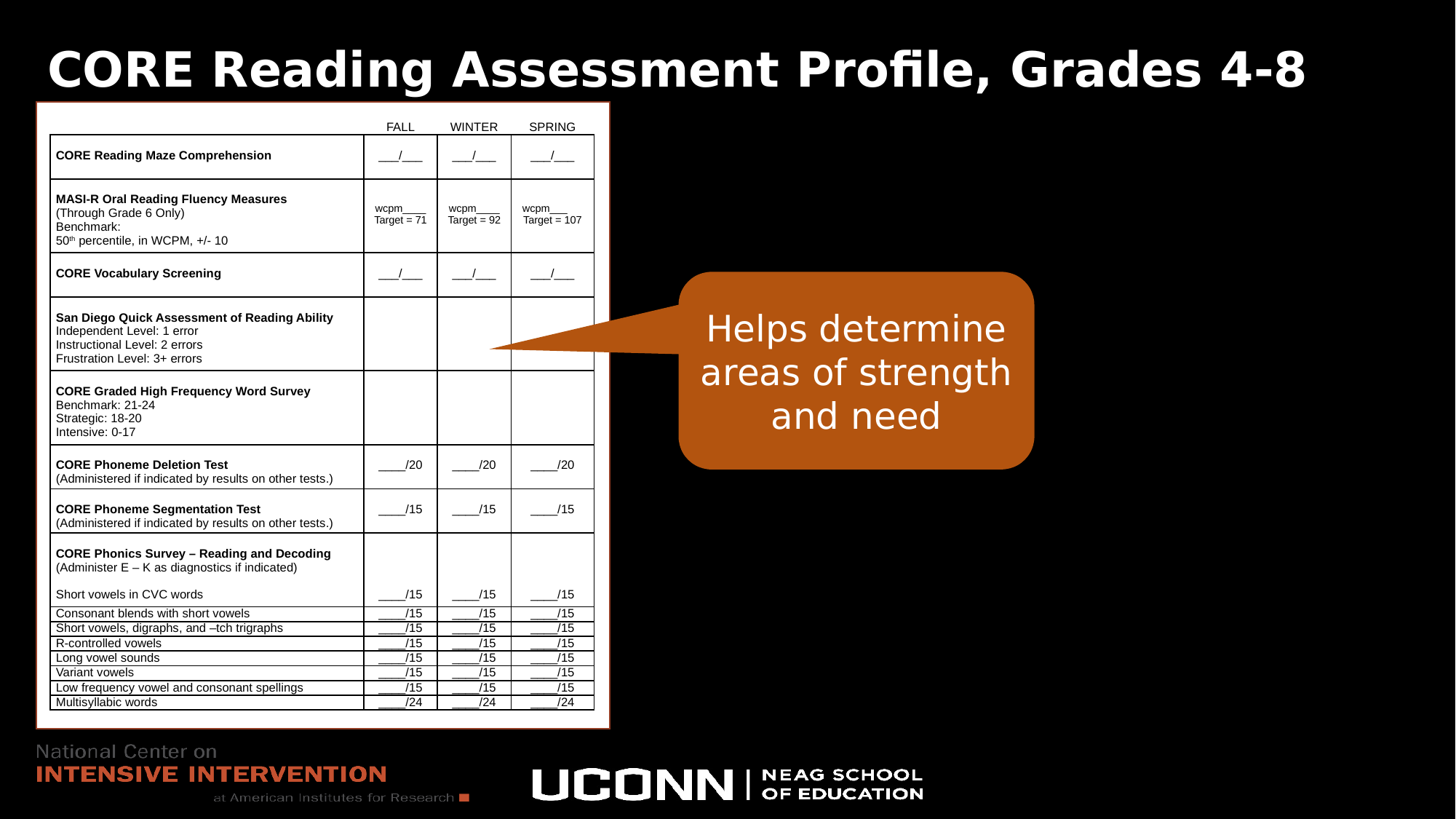

# CORE Reading Assessment Profile, Grades 4-8

|  | FALL | WINTER | SPRING |
| --- | --- | --- | --- |
| CORE Reading Maze Comprehension | \_\_\_/\_\_\_ | \_\_\_/\_\_\_ | \_\_\_/\_\_\_ |
| MASI-R Oral Reading Fluency Measures (Through Grade 6 Only) Benchmark: 50th percentile, in WCPM, +/- 10 | wcpm\_\_\_\_ Target = 71 | wcpm\_\_\_\_ Target = 92 | wcpm\_\_\_ Target = 107 |
| CORE Vocabulary Screening | \_\_\_/\_\_\_ | \_\_\_/\_\_\_ | \_\_\_/\_\_\_ |
| San Diego Quick Assessment of Reading Ability Independent Level: 1 error Instructional Level: 2 errors Frustration Level: 3+ errors |  |  |  |
| CORE Graded High Frequency Word Survey Benchmark: 21-24 Strategic: 18-20 Intensive: 0-17 |  |  |  |
| CORE Phoneme Deletion Test (Administered if indicated by results on other tests.) | \_\_\_\_/20 | \_\_\_\_/20 | \_\_\_\_/20 |
| CORE Phoneme Segmentation Test (Administered if indicated by results on other tests.) | \_\_\_\_/15 | \_\_\_\_/15 | \_\_\_\_/15 |
| CORE Phonics Survey – Reading and Decoding (Administer E – K as diagnostics if indicated)   Short vowels in CVC words | \_\_\_\_/15 | \_\_\_\_/15 | \_\_\_\_/15 |
| Consonant blends with short vowels | \_\_\_\_/15 | \_\_\_\_/15 | \_\_\_\_/15 |
| Short vowels, digraphs, and –tch trigraphs | \_\_\_\_/15 | \_\_\_\_/15 | \_\_\_\_/15 |
| R-controlled vowels | \_\_\_\_/15 | \_\_\_\_/15 | \_\_\_\_/15 |
| Long vowel sounds | \_\_\_\_/15 | \_\_\_\_/15 | \_\_\_\_/15 |
| Variant vowels | \_\_\_\_/15 | \_\_\_\_/15 | \_\_\_\_/15 |
| Low frequency vowel and consonant spellings | \_\_\_\_/15 | \_\_\_\_/15 | \_\_\_\_/15 |
| Multisyllabic words | \_\_\_\_/24 | \_\_\_\_/24 | \_\_\_\_/24 |
Helps determine areas of strength and need